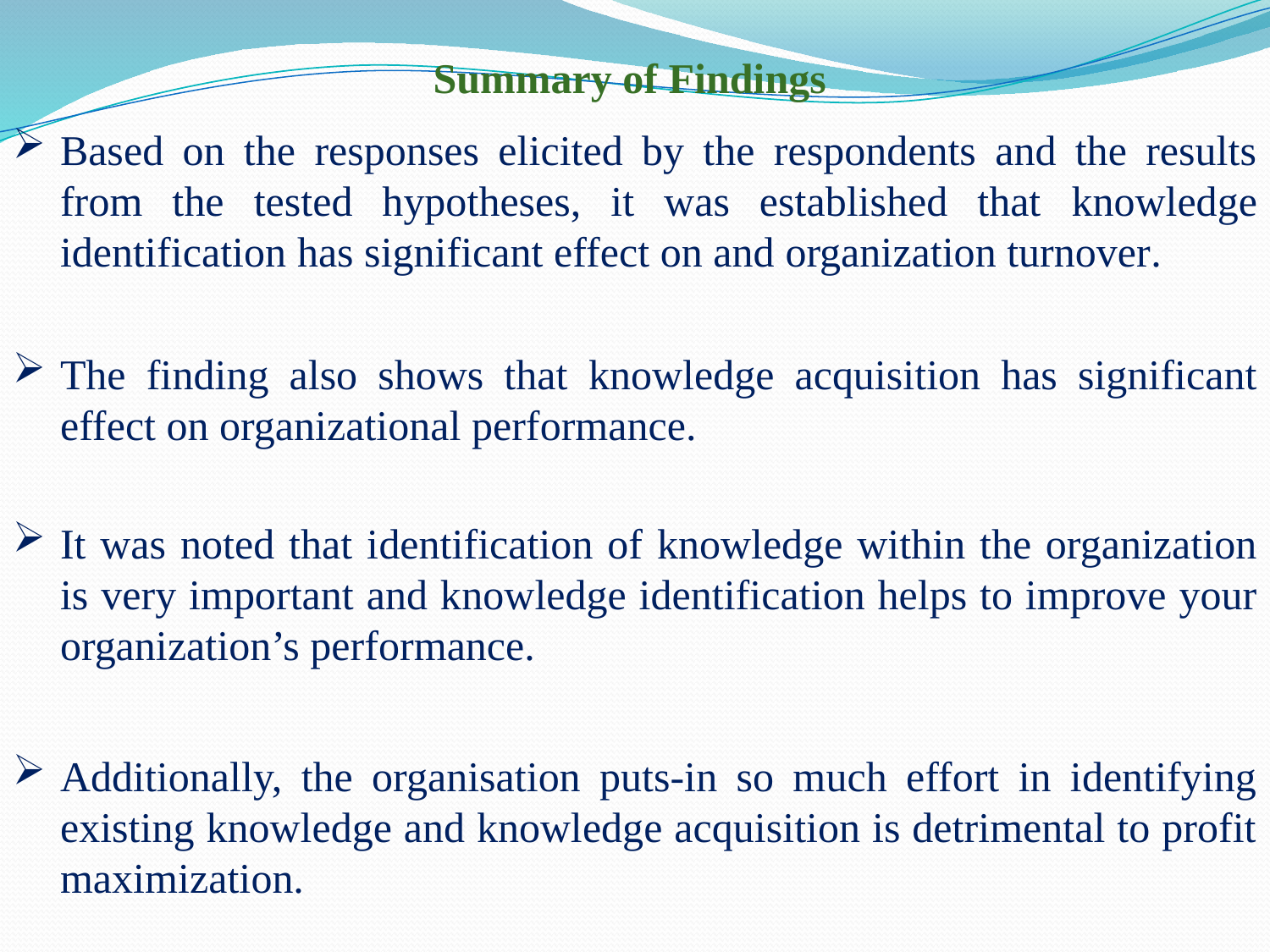

Summary of Findings
Based on the responses elicited by the respondents and the results from the tested hypotheses, it was established that knowledge identification has significant effect on and organization turnover.

The finding also shows that knowledge acquisition has significant effect on organizational performance.

It was noted that identification of knowledge within the organization is very important and knowledge identification helps to improve your organization’s performance.

Additionally, the organisation puts-in so much effort in identifying existing knowledge and knowledge acquisition is detrimental to profit maximization.